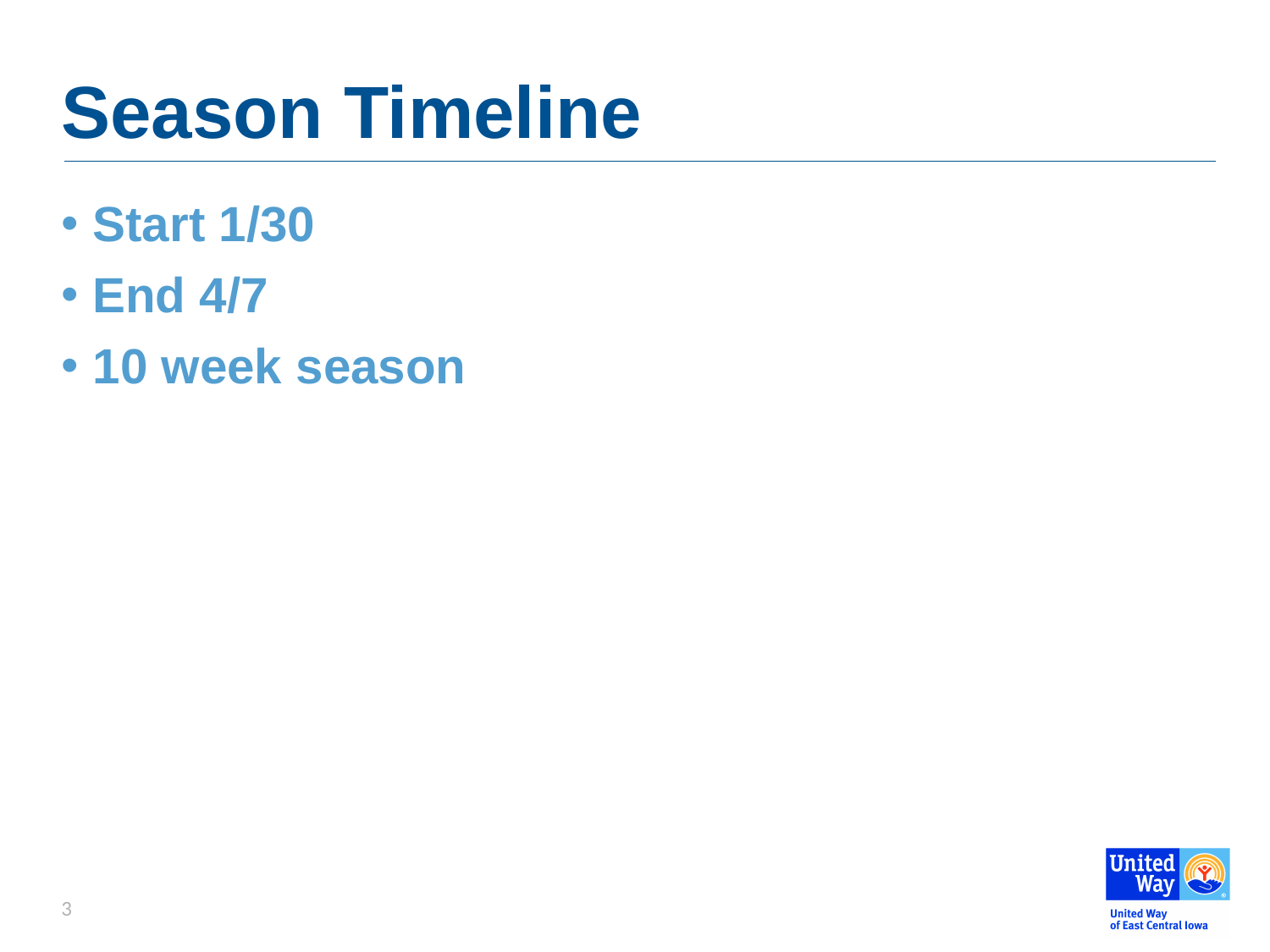

# Season Timeline
Start 1/30
End 4/7
10 week season

3